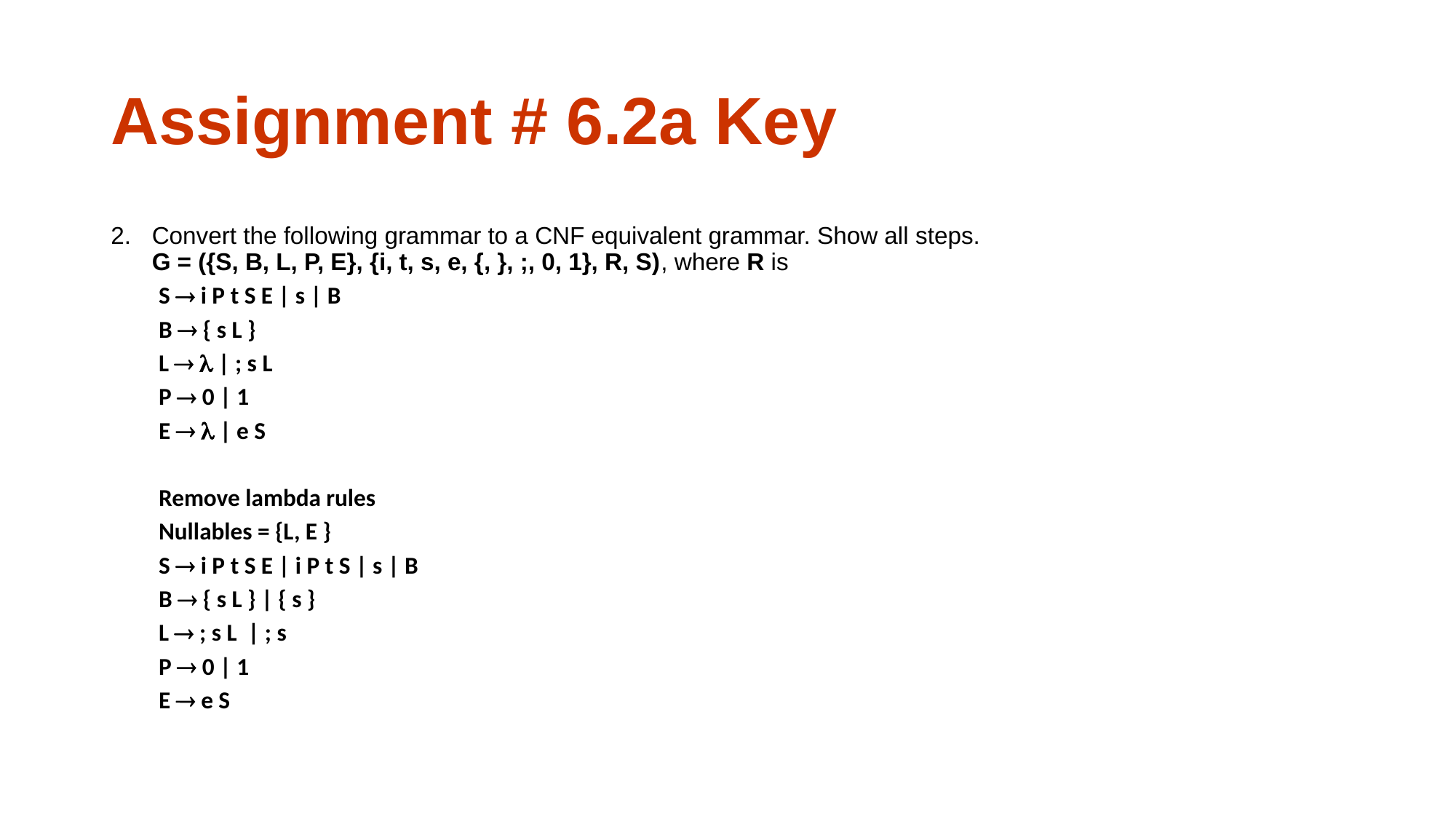

# Assignment # 6.2a Key
Convert the following grammar to a CNF equivalent grammar. Show all steps.
G = ({S, B, L, P, E}, {i, t, s, e, {, }, ;, 0, 1}, R, S), where R is
S → i P t S E | s | B
B → { s L }
L → λ | ; s L
P → 0 | 1
E → λ | e S

Remove lambda rules
Nullables = {L, E }
S → i P t S E | i P t S | s | B
B → { s L } | { s }
L → ; s L  | ; s
P → 0 | 1
E → e S